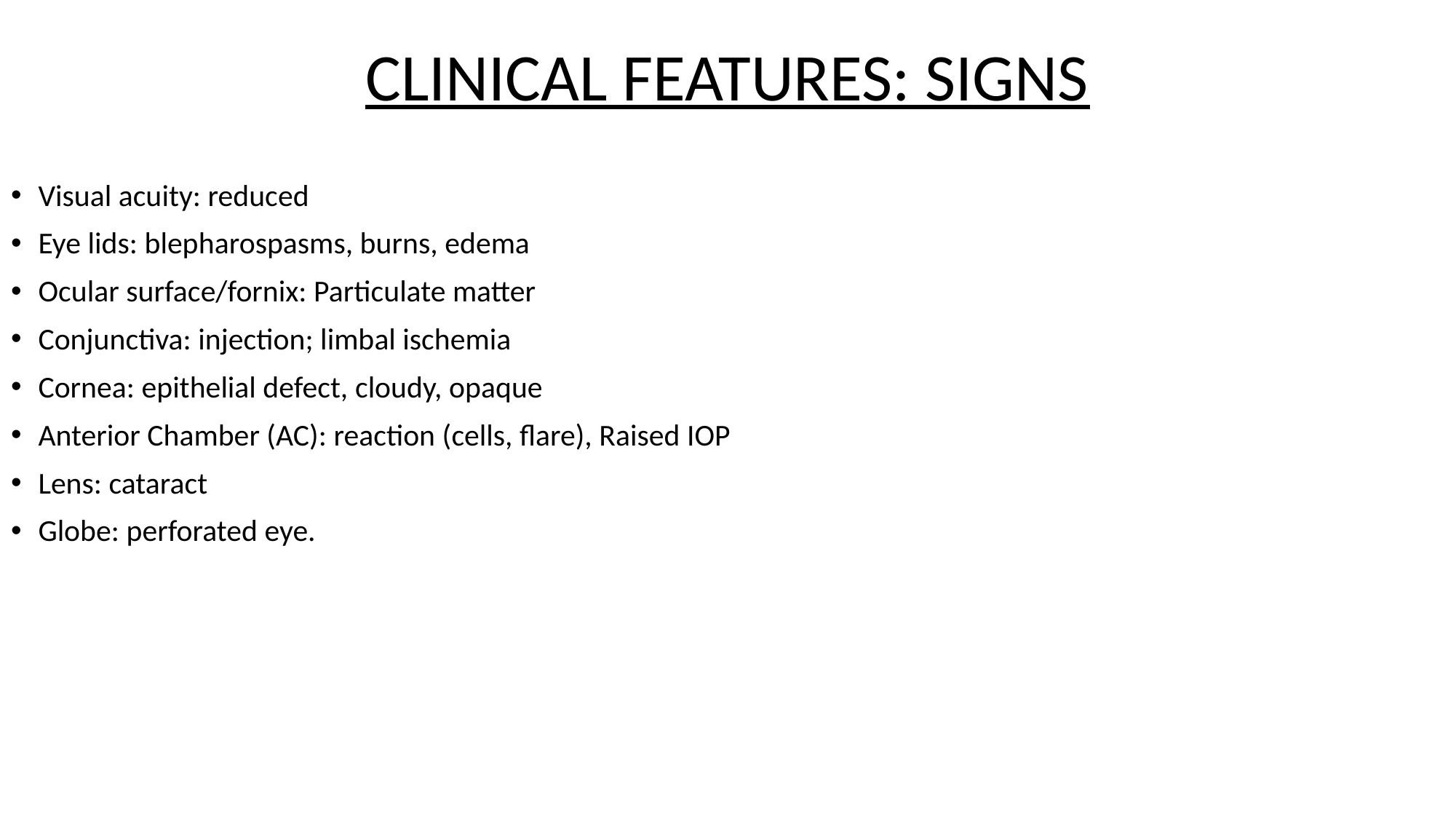

# CLINICAL FEATURES: SIGNS
Visual acuity: reduced
Eye lids: blepharospasms, burns, edema
Ocular surface/fornix: Particulate matter
Conjunctiva: injection; limbal ischemia
Cornea: epithelial defect, cloudy, opaque
Anterior Chamber (AC): reaction (cells, flare), Raised IOP
Lens: cataract
Globe: perforated eye.